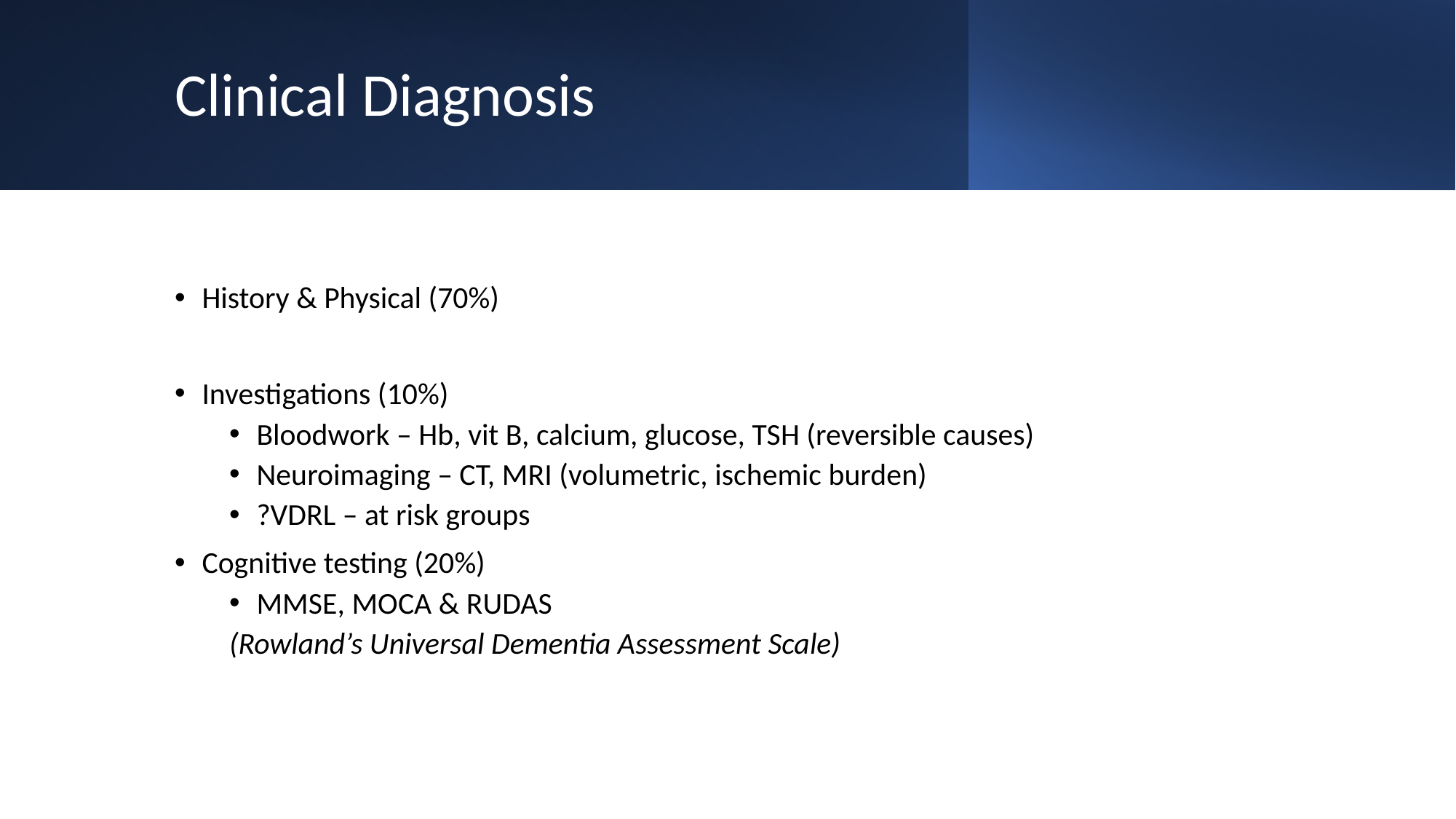

# Clinical Diagnosis
History & Physical (70%)

Investigations (10%)
Bloodwork – Hb, vit B, calcium, glucose, TSH (reversible causes)
Neuroimaging – CT, MRI (volumetric, ischemic burden)
?VDRL – at risk groups
Cognitive testing (20%)
MMSE, MOCA & RUDAS
(Rowland’s Universal Dementia Assessment Scale)